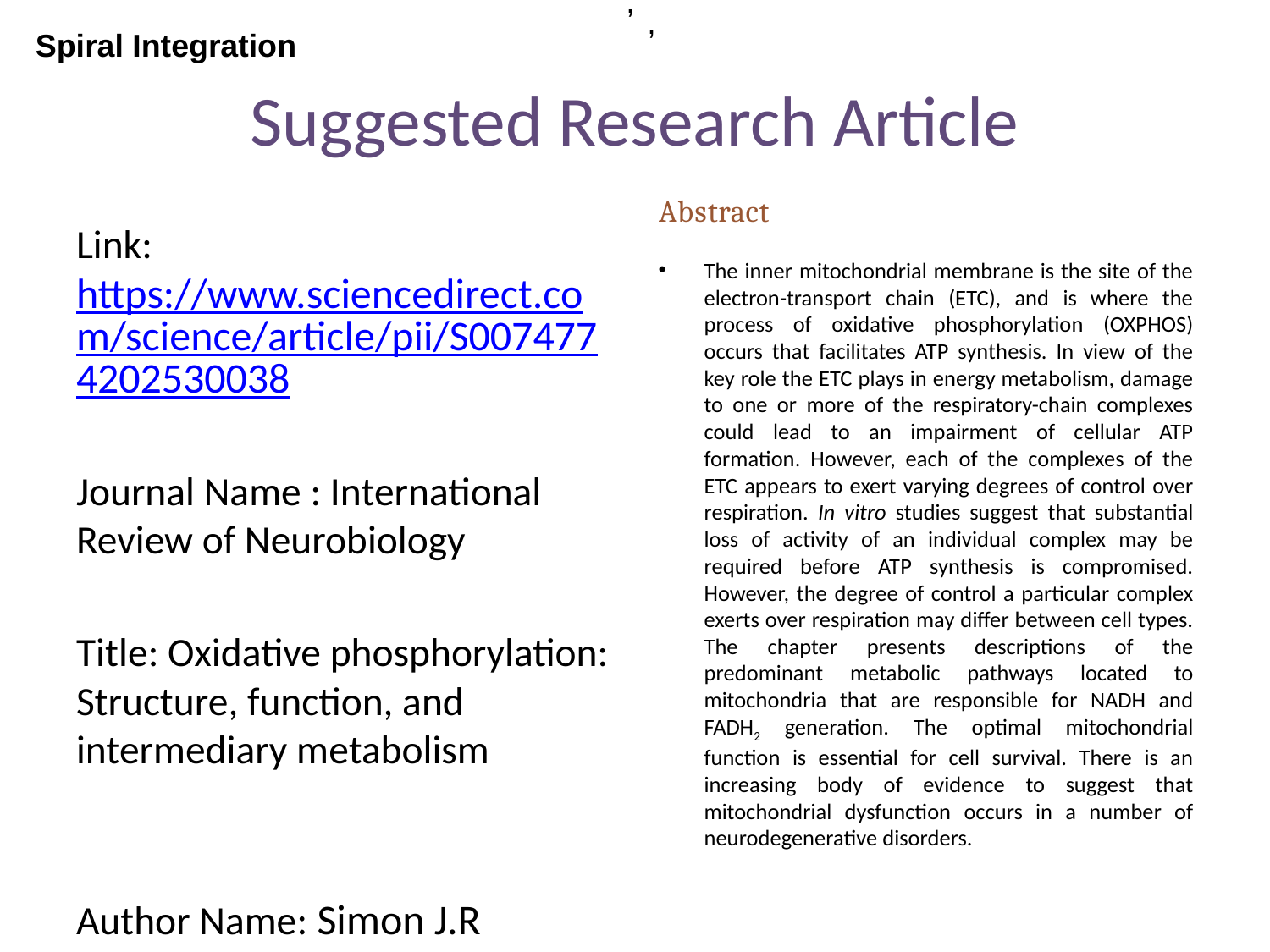

,
,
Spiral Integration
# Suggested Research Article
Abstract
The inner mitochondrial membrane is the site of the electron-transport chain (ETC), and is where the process of oxidative phosphorylation (OXPHOS) occurs that facilitates ATP synthesis. In view of the key role the ETC plays in energy metabolism, damage to one or more of the respiratory-chain complexes could lead to an impairment of cellular ATP formation. However, each of the complexes of the ETC appears to exert varying degrees of control over respiration. In vitro studies suggest that substantial loss of activity of an individual complex may be required before ATP synthesis is compromised. However, the degree of control a particular complex exerts over respiration may differ between cell types. The chapter presents descriptions of the predominant metabolic pathways located to mitochondria that are responsible for NADH and FADH2 generation. The optimal mitochondrial function is essential for cell survival. There is an increasing body of evidence to suggest that mitochondrial dysfunction occurs in a number of neurodegenerative disorders.
Link: https://www.sciencedirect.com/science/article/pii/S0074774202530038

Journal Name : International Review of Neurobiology

Title: Oxidative phosphorylation: Structure, function, and intermediary metabolism

Author Name: Simon J.R